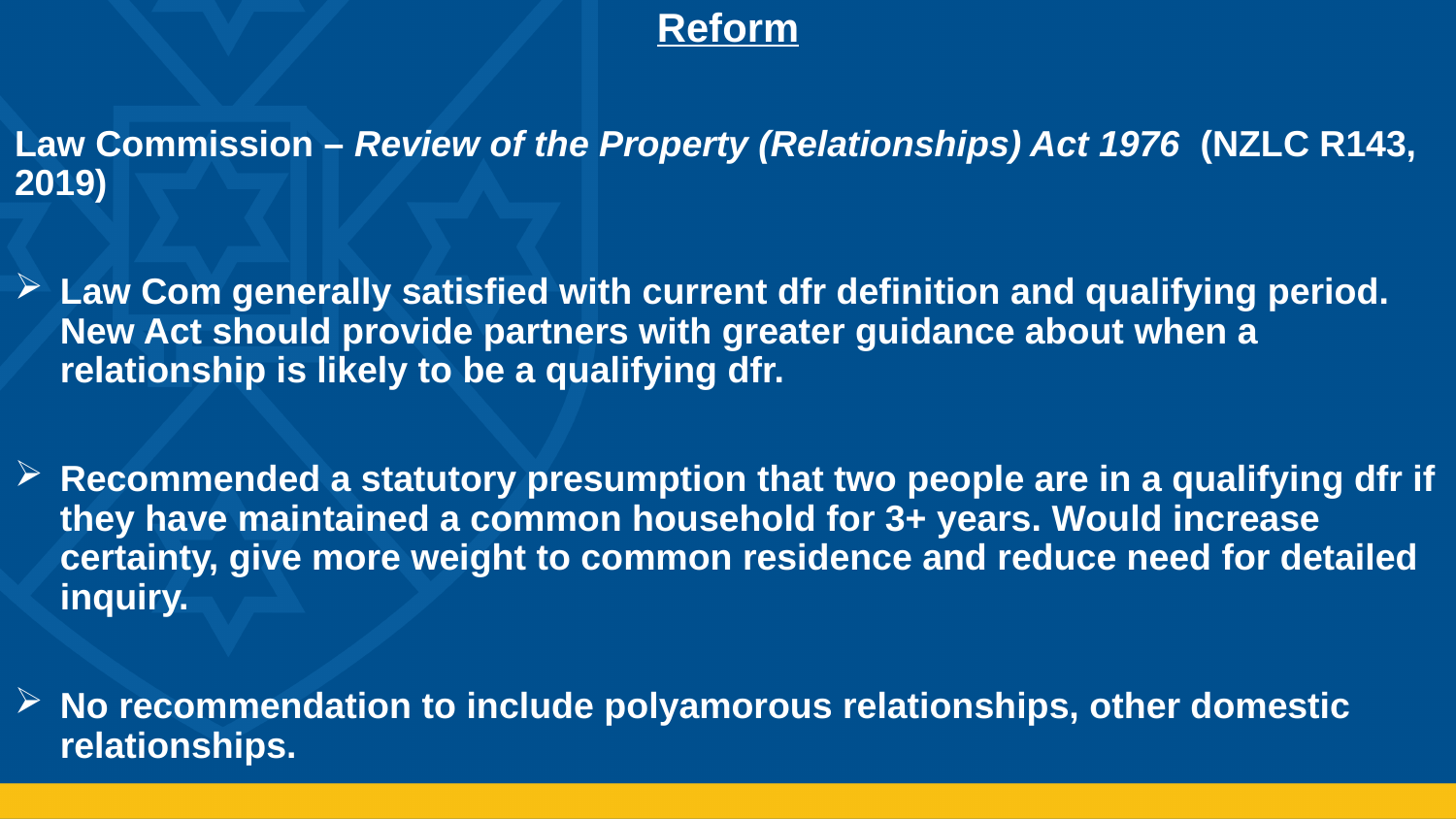

Reform

Law Commission – Review of the Property (Relationships) Act 1976  (NZLC R143, 2019)

Law Com generally satisfied with current dfr definition and qualifying period. New Act should provide partners with greater guidance about when a relationship is likely to be a qualifying dfr.

Recommended a statutory presumption that two people are in a qualifying dfr if they have maintained a common household for 3+ years. Would increase certainty, give more weight to common residence and reduce need for detailed inquiry.

No recommendation to include polyamorous relationships, other domestic relationships.